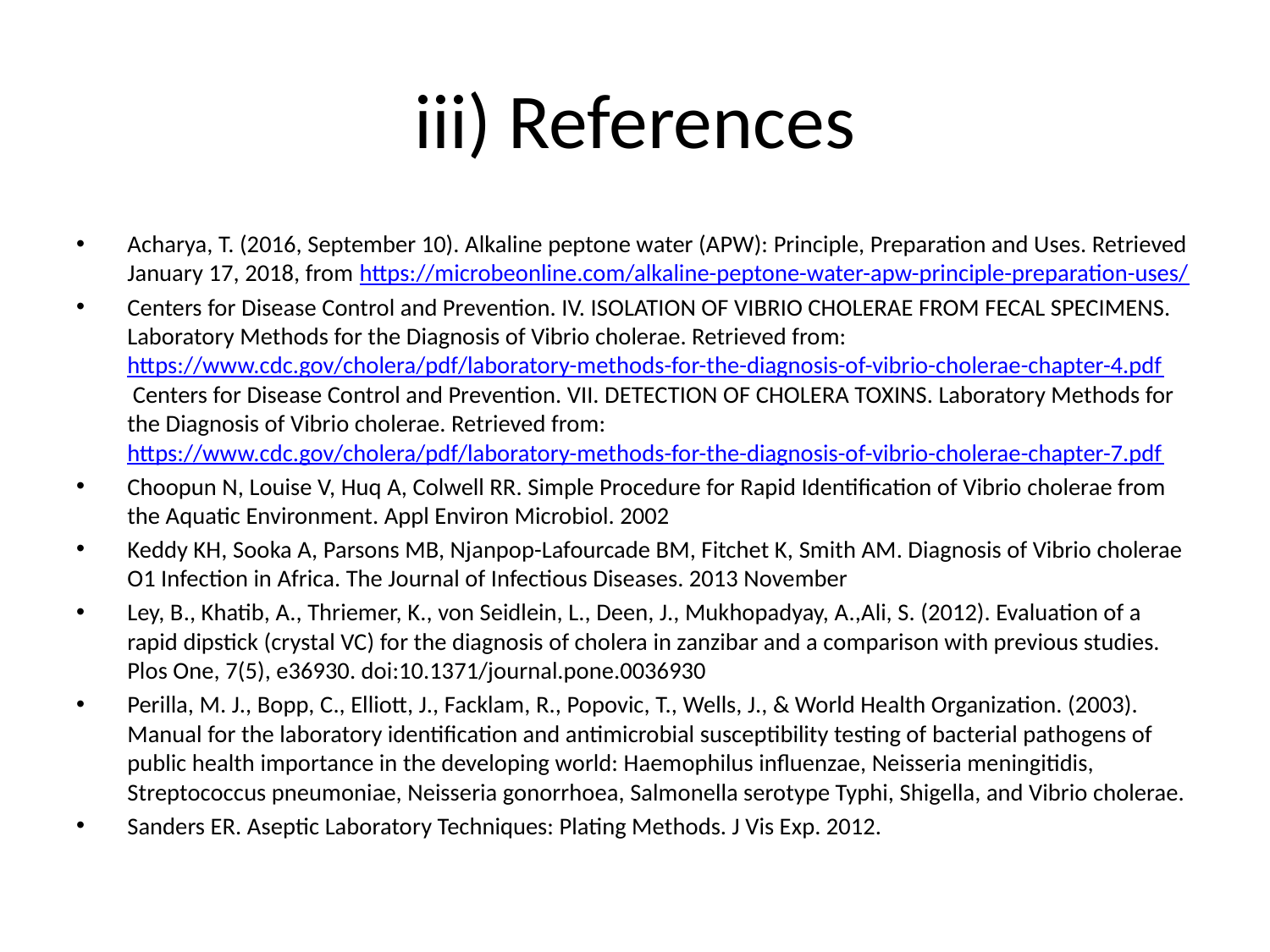

# iii) References
Acharya, T. (2016, September 10). Alkaline peptone water (APW): Principle, Preparation and Uses. Retrieved January 17, 2018, from https://microbeonline.com/alkaline-peptone-water-apw-principle-preparation-uses/
Centers for Disease Control and Prevention. IV. ISOLATION OF VIBRIO CHOLERAE FROM FECAL SPECIMENS. Laboratory Methods for the Diagnosis of Vibrio cholerae. Retrieved from: https://www.cdc.gov/cholera/pdf/laboratory-methods-for-the-diagnosis-of-vibrio-cholerae-chapter-4.pdf Centers for Disease Control and Prevention. VII. DETECTION OF CHOLERA TOXINS. Laboratory Methods for the Diagnosis of Vibrio cholerae. Retrieved from: https://www.cdc.gov/cholera/pdf/laboratory-methods-for-the-diagnosis-of-vibrio-cholerae-chapter-7.pdf
Choopun N, Louise V, Huq A, Colwell RR. Simple Procedure for Rapid Identification of Vibrio cholerae from the Aquatic Environment. Appl Environ Microbiol. 2002
Keddy KH, Sooka A, Parsons MB, Njanpop-Lafourcade BM, Fitchet K, Smith AM. Diagnosis of Vibrio cholerae O1 Infection in Africa. The Journal of Infectious Diseases. 2013 November
Ley, B., Khatib, A., Thriemer, K., von Seidlein, L., Deen, J., Mukhopadyay, A.,Ali, S. (2012). Evaluation of a rapid dipstick (crystal VC) for the diagnosis of cholera in zanzibar and a comparison with previous studies. Plos One, 7(5), e36930. doi:10.1371/journal.pone.0036930
Perilla, M. J., Bopp, C., Elliott, J., Facklam, R., Popovic, T., Wells, J., & World Health Organization. (2003). Manual for the laboratory identification and antimicrobial susceptibility testing of bacterial pathogens of public health importance in the developing world: Haemophilus influenzae, Neisseria meningitidis, Streptococcus pneumoniae, Neisseria gonorrhoea, Salmonella serotype Typhi, Shigella, and Vibrio cholerae.
Sanders ER. Aseptic Laboratory Techniques: Plating Methods. J Vis Exp. 2012.